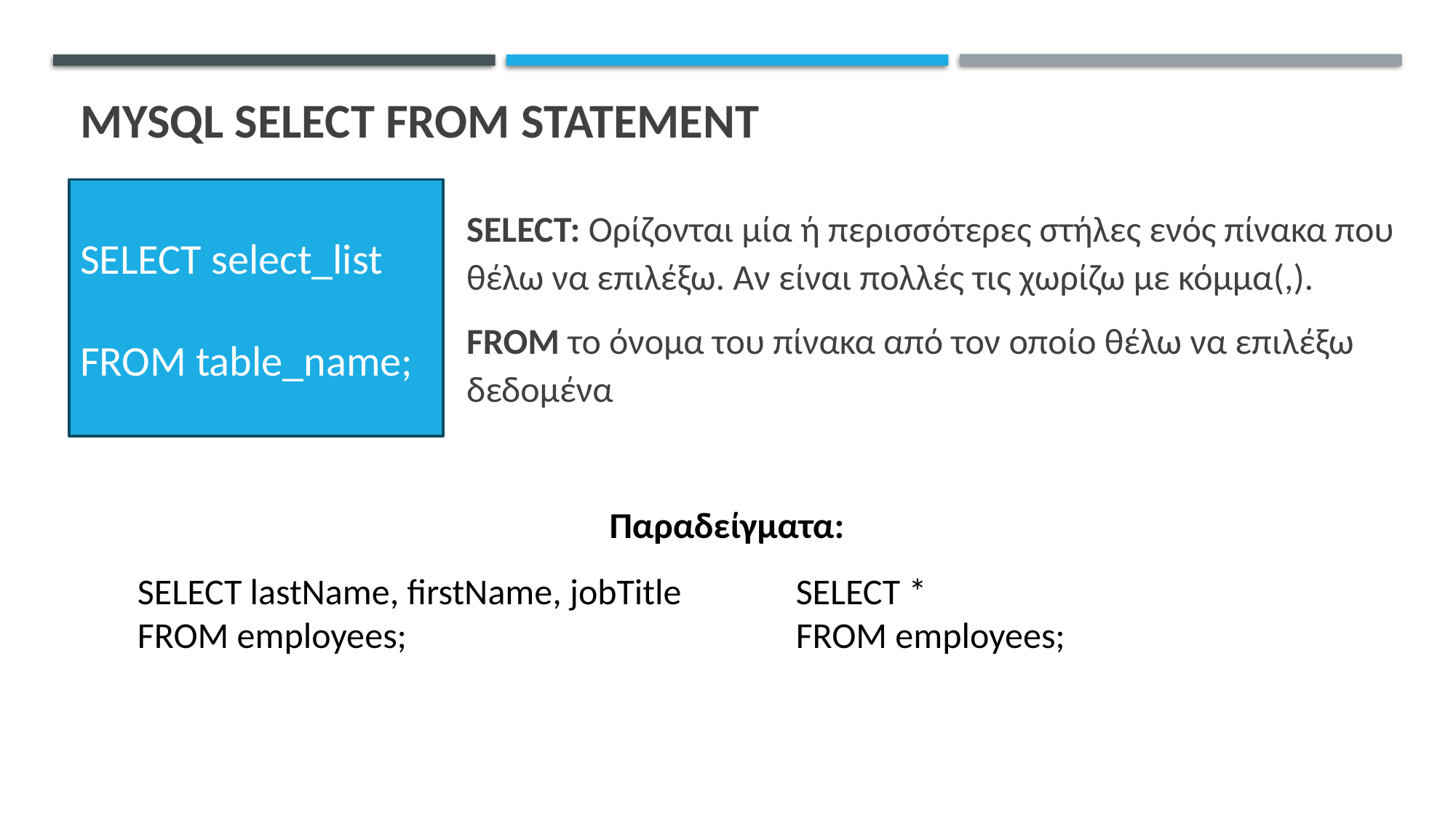

# MySQL SELECT FROM statement
SELECT select_list

FROM table_name;
SELECT: Ορίζονται μία ή περισσότερες στήλες ενός πίνακα που θέλω να επιλέξω. Αν είναι πολλές τις χωρίζω με κόμμα(,).
FROM το όνομα του πίνακα από τον οποίο θέλω να επιλέξω δεδομένα
Παραδείγματα:
SELECT *
FROM employees;
SELECT lastName, firstName, jobTitle
FROM employees;